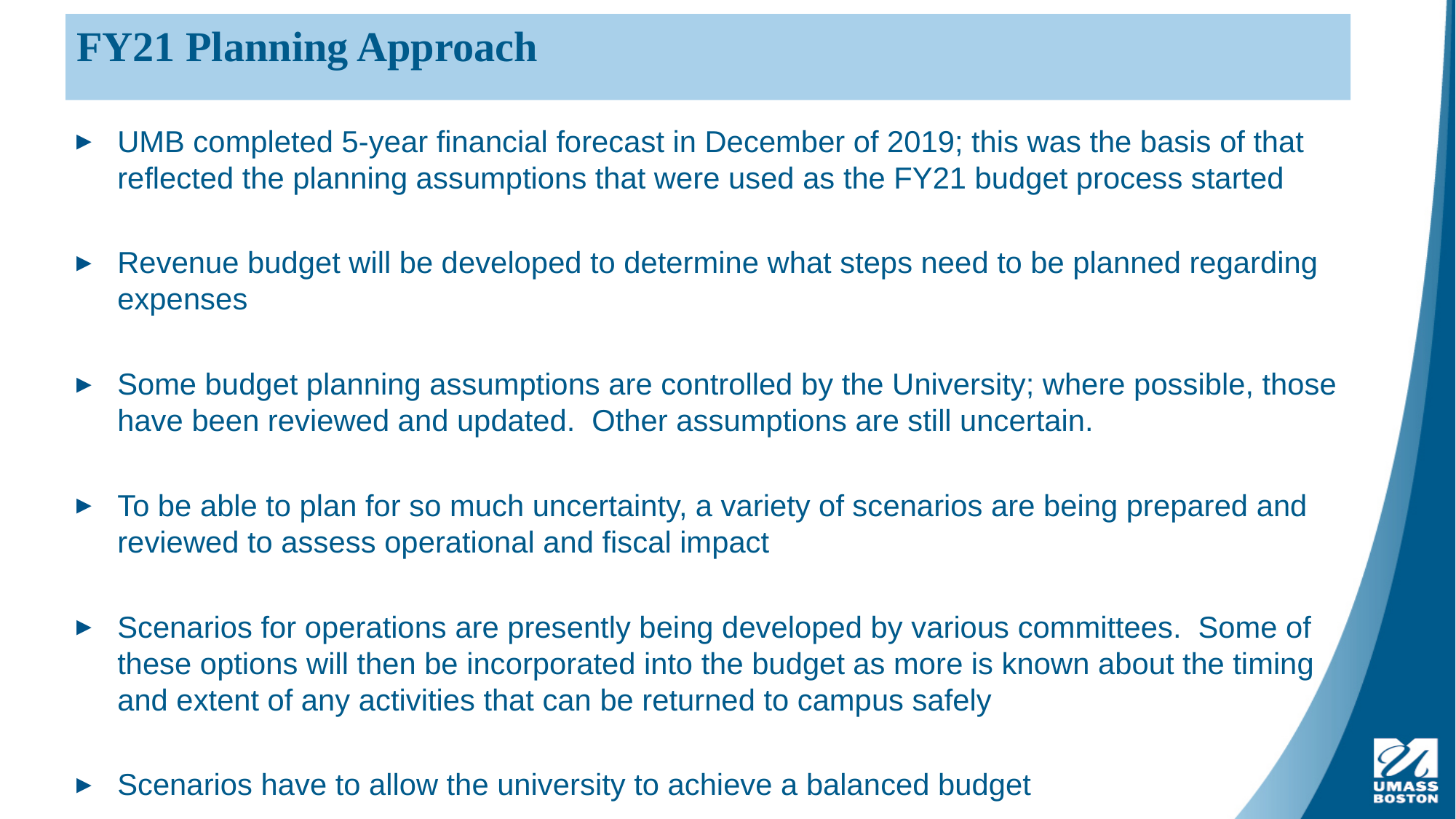

15
FY21 Planning Approach
UMB completed 5-year financial forecast in December of 2019; this was the basis of that reflected the planning assumptions that were used as the FY21 budget process started

Revenue budget will be developed to determine what steps need to be planned regarding expenses

Some budget planning assumptions are controlled by the University; where possible, those have been reviewed and updated.  Other assumptions are still uncertain.

To be able to plan for so much uncertainty, a variety of scenarios are being prepared and reviewed to assess operational and fiscal impact

Scenarios for operations are presently being developed by various committees.  Some of   these options will then be incorporated into the budget as more is known about the timing and extent of any activities that can be returned to campus safely

Scenarios have to allow the university to achieve a balanced budget